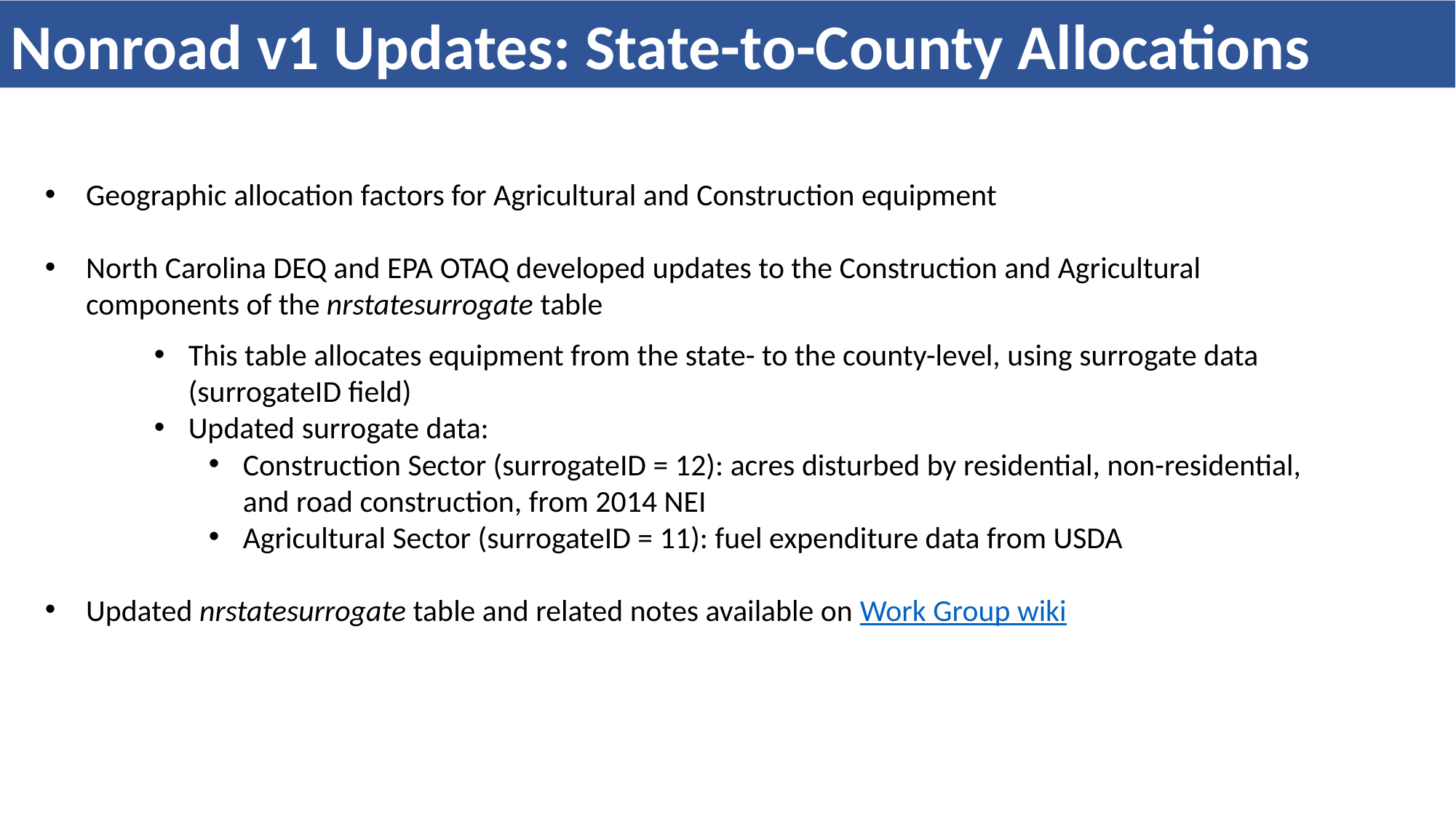

Nonroad v1 Updates: State-to-County Allocations

Geographic allocation factors for Agricultural and Construction equipment

North Carolina DEQ and EPA OTAQ developed updates to the Construction and Agricultural components of the nrstatesurrogate table

This table allocates equipment from the state- to the county-level, using surrogate data (surrogateID field)
Updated surrogate data:
Construction Sector (surrogateID = 12): acres disturbed by residential, non-residential, and road construction, from 2014 NEI
Agricultural Sector (surrogateID = 11): fuel expenditure data from USDA

Updated nrstatesurrogate table and related notes available on Work Group wiki